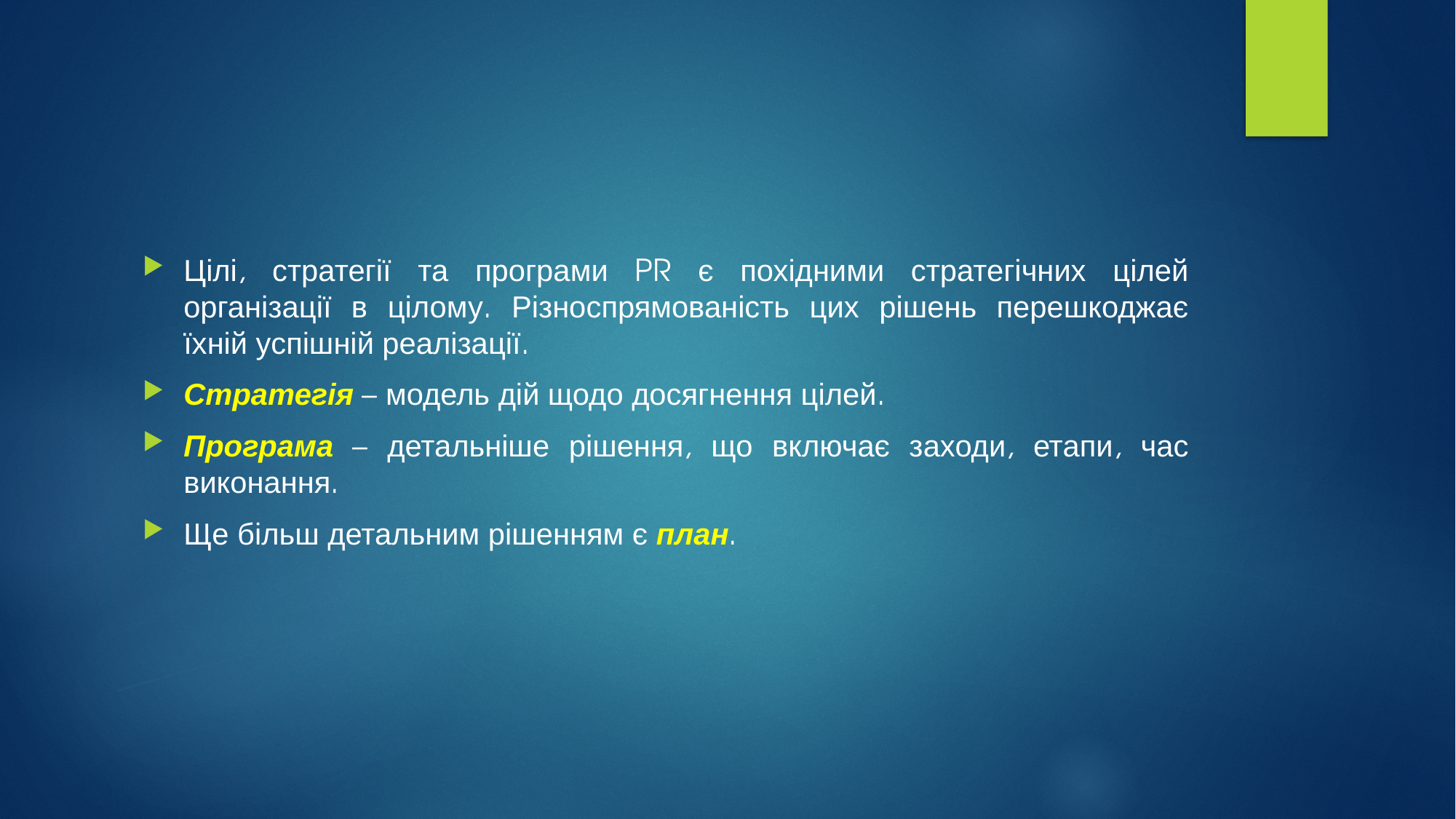

#
Цілі, стратегії та програми PR є похідними стратегічних цілей організації в цілому. Різноспрямованість цих рішень перешкоджає їхній успішній реалізації.
Стратегія – модель дій щодо досягнення цілей.
Програма – детальніше рішення, що включає заходи, етапи, час виконання.
Ще більш детальним рішенням є план.